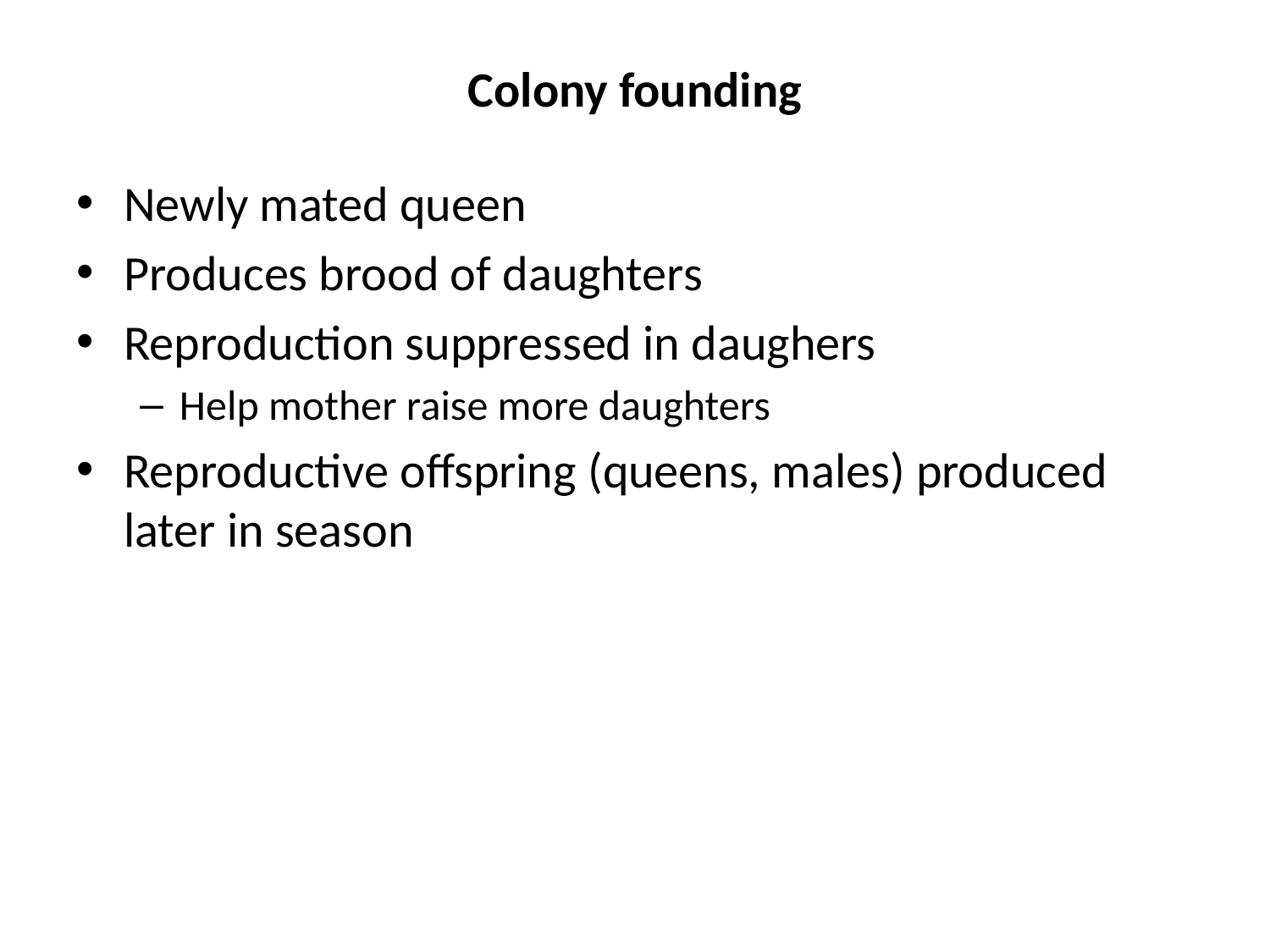

# Colony founding
Newly mated queen
Produces brood of daughters
Reproduction suppressed in daughers
Help mother raise more daughters
Reproductive offspring (queens, males) produced later in season